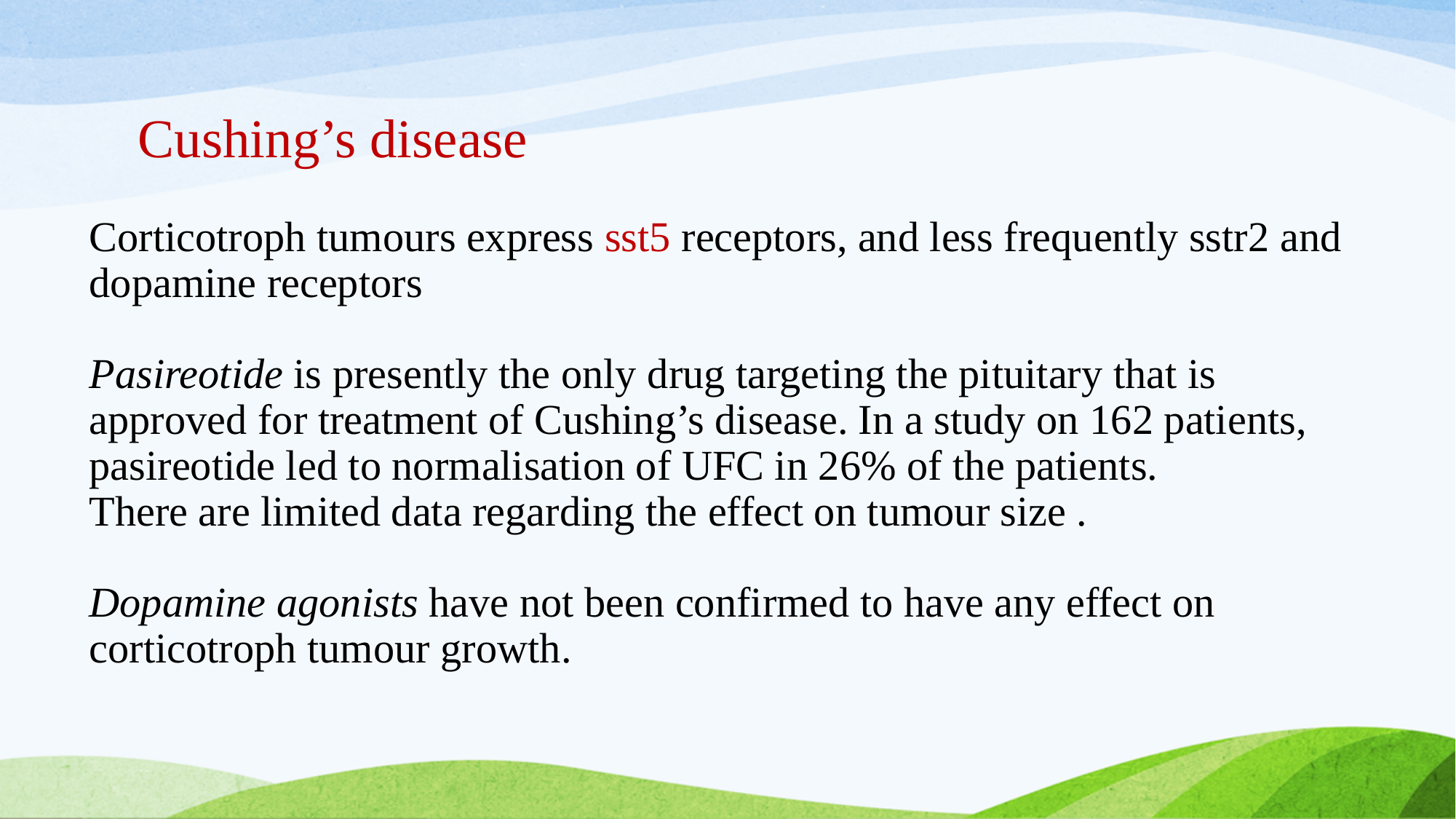

# Cushing’s disease
Corticotroph tumours express sst5 receptors, and less frequently sstr2 and dopamine receptors

Pasireotide is presently the only drug targeting the pituitary that is approved for treatment of Cushing’s disease. In a study on 162 patients, pasireotide led to normalisation of UFC in 26% of the patients.
There are limited data regarding the effect on tumour size .

Dopamine agonists have not been confirmed to have any effect on corticotroph tumour growth.